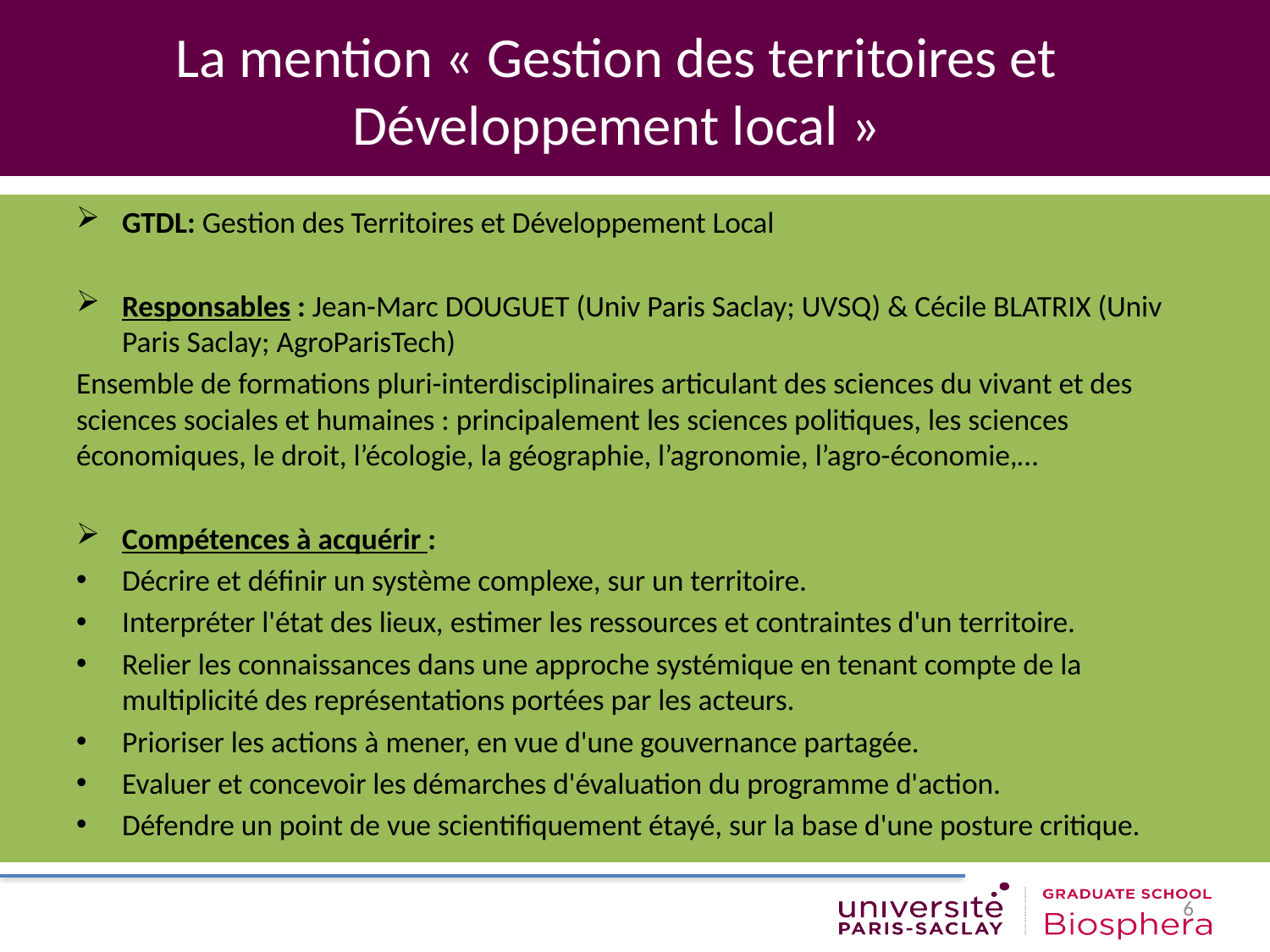

# La mention « Gestion des territoires et Développement local »
GTDL: Gestion des Territoires et Développement Local

Responsables : Jean-Marc DOUGUET (Univ Paris Saclay; UVSQ) & Cécile BLATRIX (Univ Paris Saclay; AgroParisTech)
Ensemble de formations pluri-interdisciplinaires articulant des sciences du vivant et des sciences sociales et humaines : principalement les sciences politiques, les sciences économiques, le droit, l’écologie, la géographie, l’agronomie, l’agro-économie,…

Compétences à acquérir :
Décrire et définir un système complexe, sur un territoire.
Interpréter l'état des lieux, estimer les ressources et contraintes d'un territoire.
Relier les connaissances dans une approche systémique en tenant compte de la multiplicité des représentations portées par les acteurs.
Prioriser les actions à mener, en vue d'une gouvernance partagée.
Evaluer et concevoir les démarches d'évaluation du programme d'action.
Défendre un point de vue scientifiquement étayé, sur la base d'une posture critique.
6